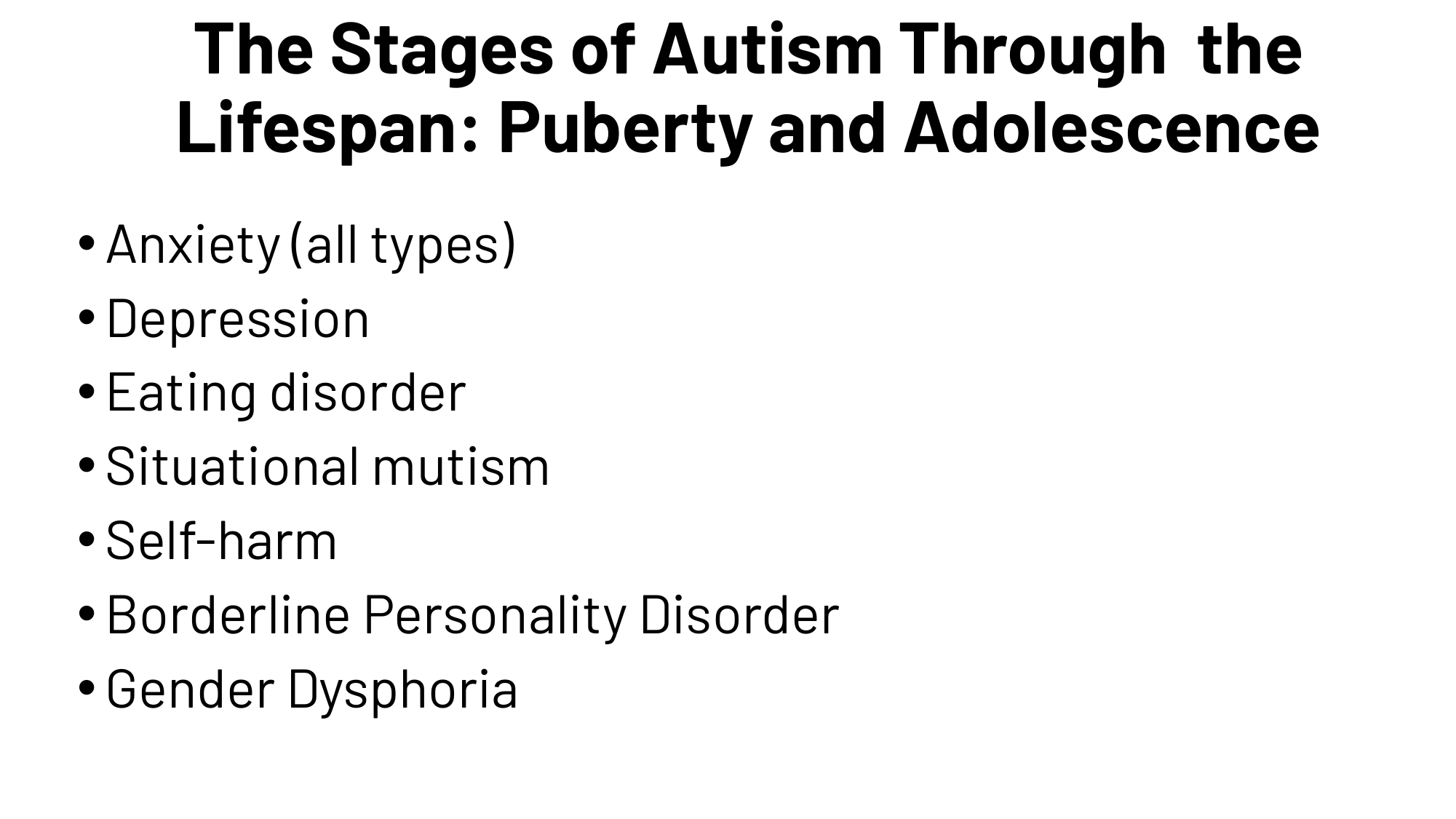

# The Stages of Autism Through  the Lifespan: Puberty and Adolescence
Anxiety (all types)
Depression
Eating disorder
Situational mutism
Self-harm
Borderline Personality Disorder
Gender Dysphoria